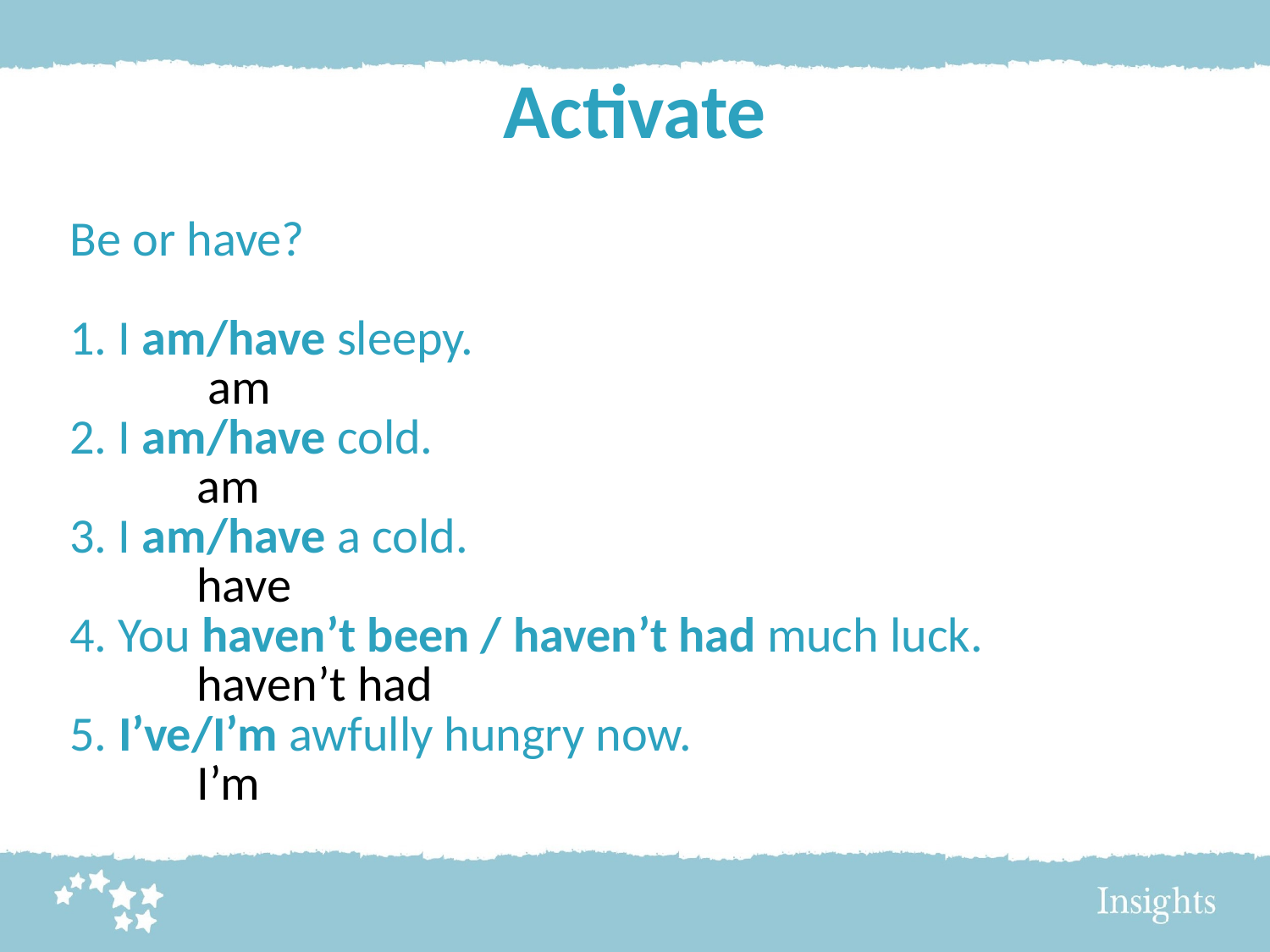

# Activate

Be or have?

1. I am/have sleepy.
	 am
2. I am/have cold.
	am
3. I am/have a cold.
	have
4. You haven’t been / haven’t had much luck.
	haven’t had
5. I’ve/I’m awfully hungry now.
	I’m